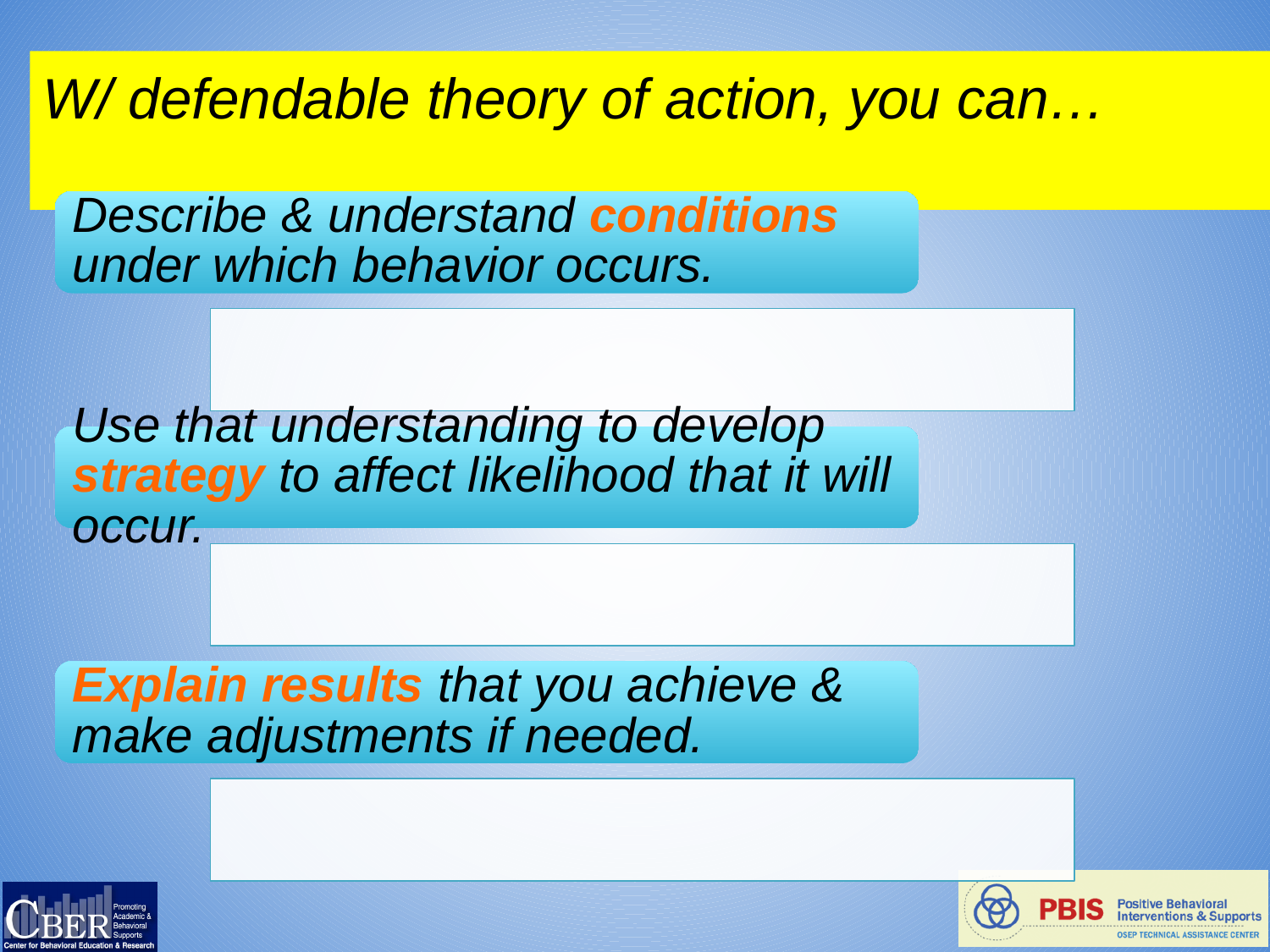

# W/ defendable theory of action, you can…
Describe & understand conditions under which behavior occurs.

Use that understanding to develop strategy to affect likelihood that it will occur.

Explain results that you achieve & make adjustments if needed.